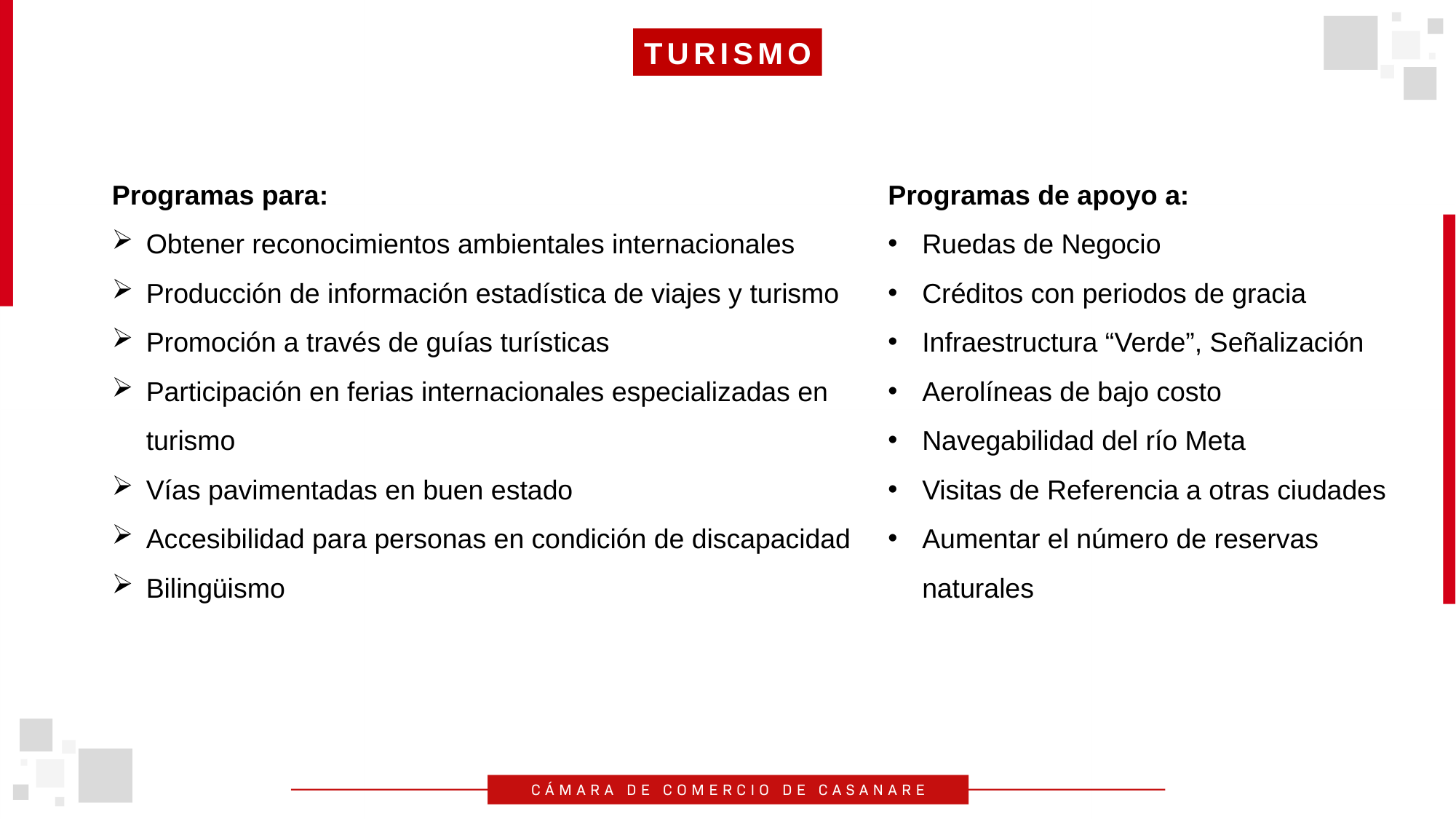

TURISMO
Programas para:
Obtener reconocimientos ambientales internacionales
Producción de información estadística de viajes y turismo
Promoción a través de guías turísticas
Participación en ferias internacionales especializadas en turismo
Vías pavimentadas en buen estado
Accesibilidad para personas en condición de discapacidad
Bilingüismo
Programas de apoyo a:
Ruedas de Negocio
Créditos con periodos de gracia
Infraestructura “Verde”, Señalización
Aerolíneas de bajo costo
Navegabilidad del río Meta
Visitas de Referencia a otras ciudades
Aumentar el número de reservas naturales